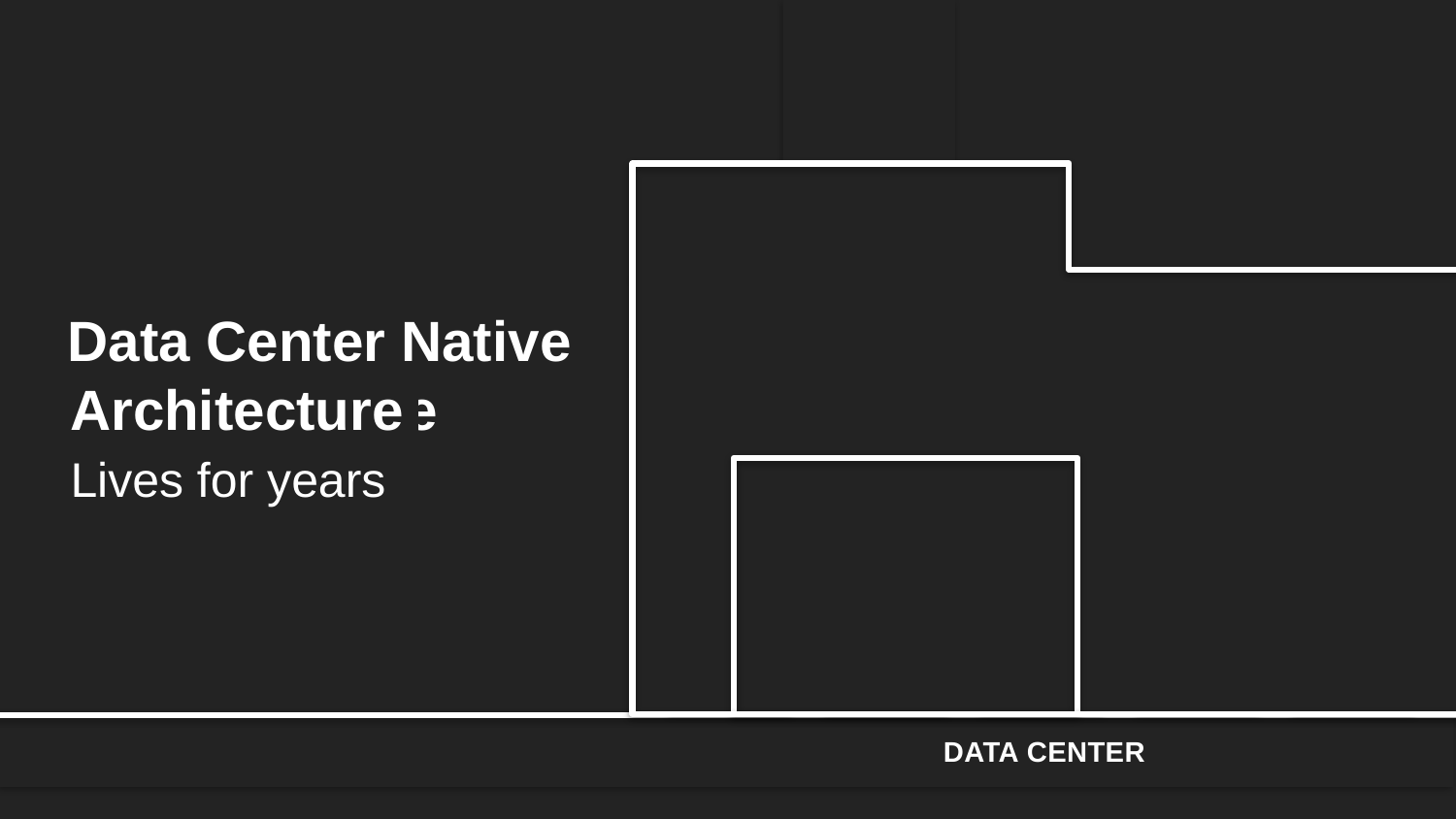

Data Center Native
Infrastructure
Architecture

Lives for years

DATA CENTER